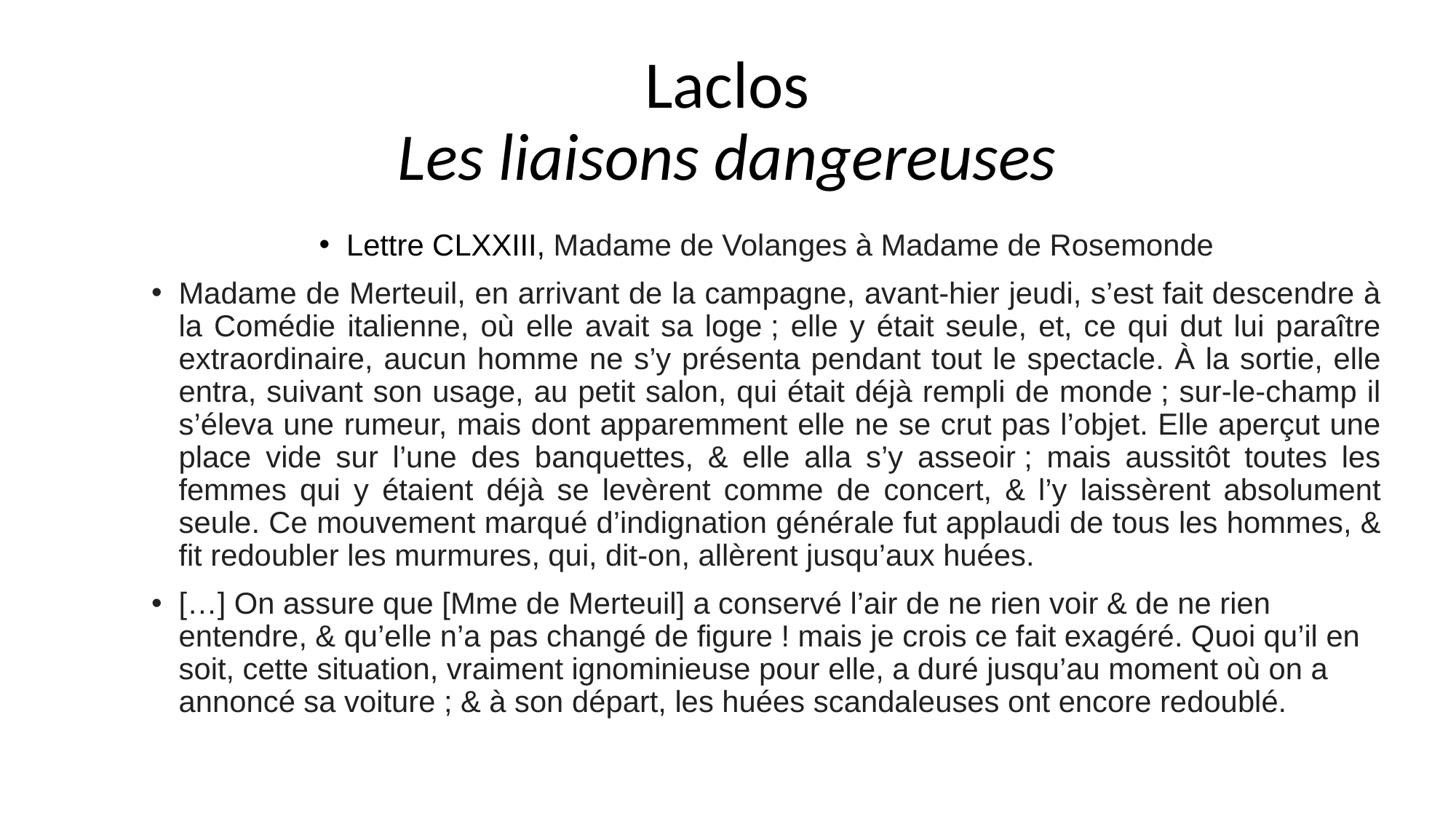

# Laclos Les liaisons dangereuses
Lettre CLXXIII, Madame de Volanges à Madame de Rosemonde
Madame de Merteuil, en arrivant de la campagne, avant-hier jeudi, s’est fait descendre à la Comédie italienne, où elle avait sa loge ; elle y était seule, et, ce qui dut lui paraître extraordinaire, aucun homme ne s’y présenta pendant tout le spectacle. À la sortie, elle entra, suivant son usage, au petit salon, qui était déjà rempli de monde ; sur-le-champ il s’éleva une rumeur, mais dont apparemment elle ne se crut pas l’objet. Elle aperçut une place vide sur l’une des banquettes, & elle alla s’y asseoir ; mais aussitôt toutes les femmes qui y étaient déjà se levèrent comme de concert, & l’y laissèrent absolument seule. Ce mouvement marqué d’indignation générale fut applaudi de tous les hommes, & fit redoubler les murmures, qui, dit-on, allèrent jusqu’aux huées.
[…] On assure que [Mme de Merteuil] a conservé l’air de ne rien voir & de ne rien entendre, & qu’elle n’a pas changé de figure ! mais je crois ce fait exagéré. Quoi qu’il en soit, cette situation, vraiment ignominieuse pour elle, a duré jusqu’au moment où on a annoncé sa voiture ; & à son départ, les huées scandaleuses ont encore redoublé.